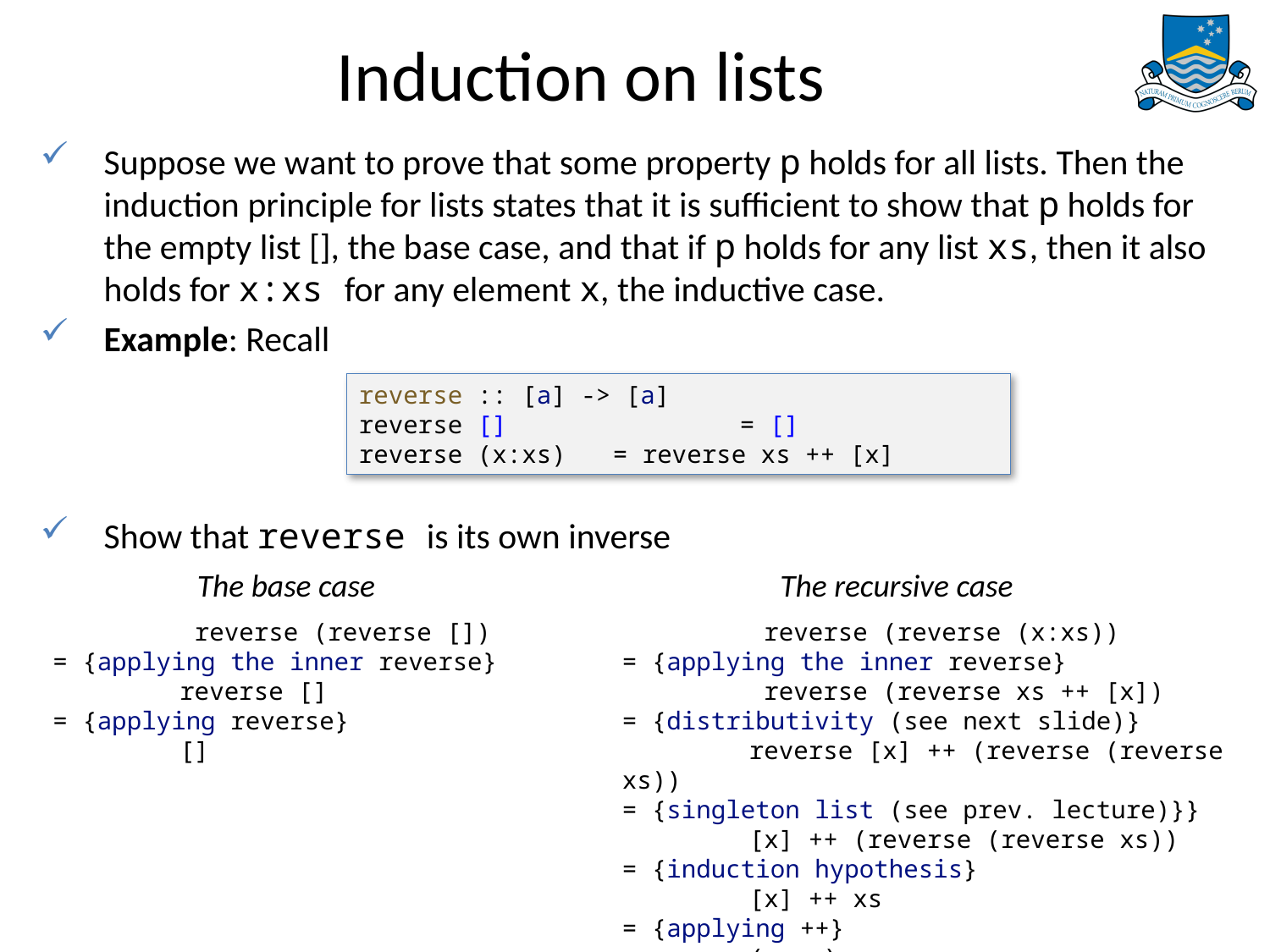

# Induction on lists
Suppose we want to prove that some property p holds for all lists. Then the induction principle for lists states that it is sufficient to show that p holds for the empty list [], the base case, and that if p holds for any list xs, then it also holds for x:xs for any element x, the inductive case.
Example: Recall

Show that reverse is its own inverse
reverse :: [a] -> [a]
reverse [] 		= []
reverse (x:xs) 	= reverse xs ++ [x]
The base case
The recursive case
	 reverse (reverse [])
= {applying the inner reverse}
	reverse []
= {applying reverse}
	[]
	 reverse (reverse (x:xs))
= {applying the inner reverse}
	 reverse (reverse xs ++ [x])
= {distributivity (see next slide)}
	reverse [x] ++ (reverse (reverse xs))
= {singleton list (see prev. lecture)}}
	[x] ++ (reverse (reverse xs))
= {induction hypothesis}
	[x] ++ xs
= {applying ++}
	(x:xs)
3